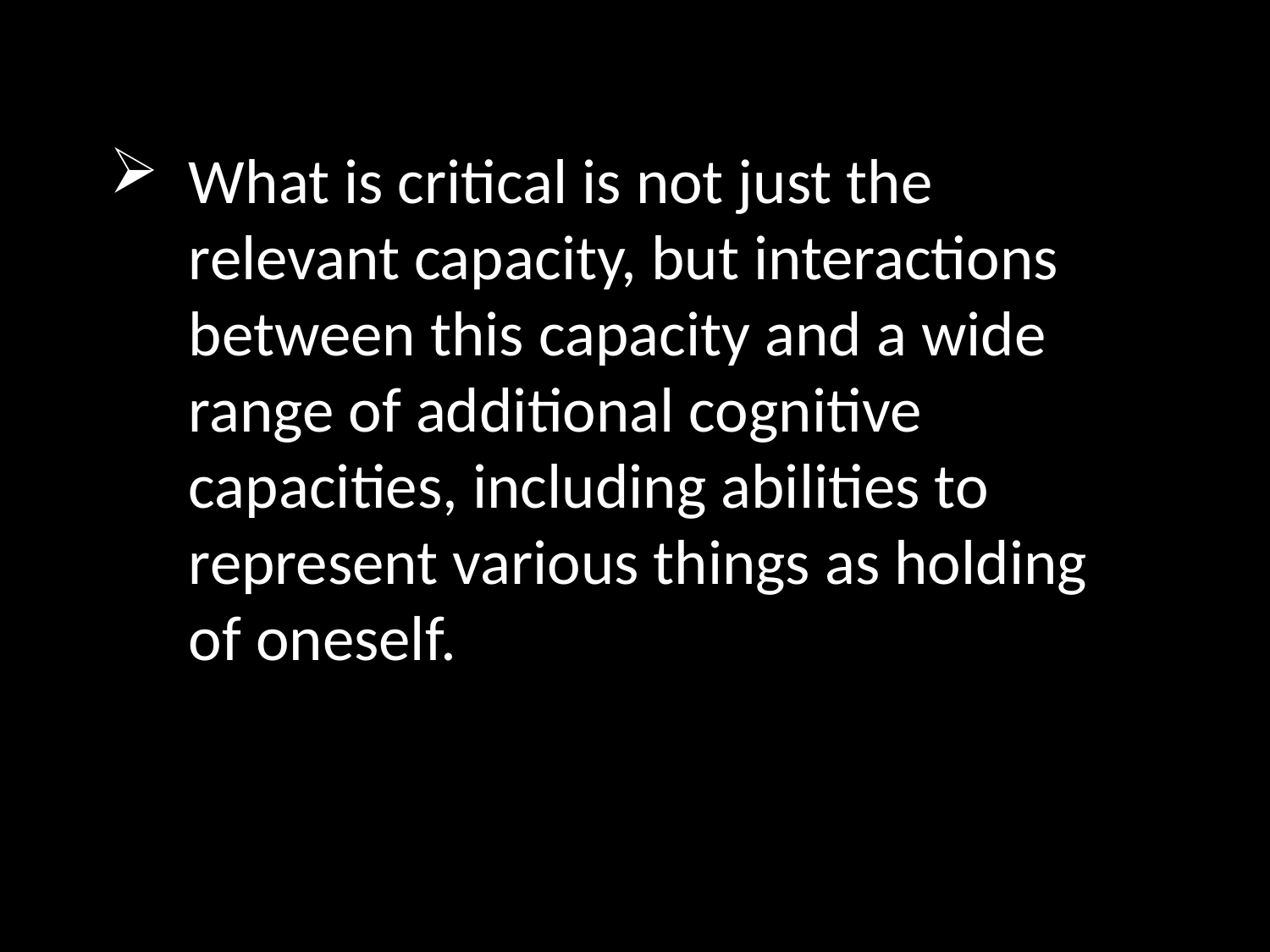

What is critical is not just the relevant capacity, but interactions between this capacity and a wide range of additional cognitive capacities, including abilities to represent various things as holding of oneself.